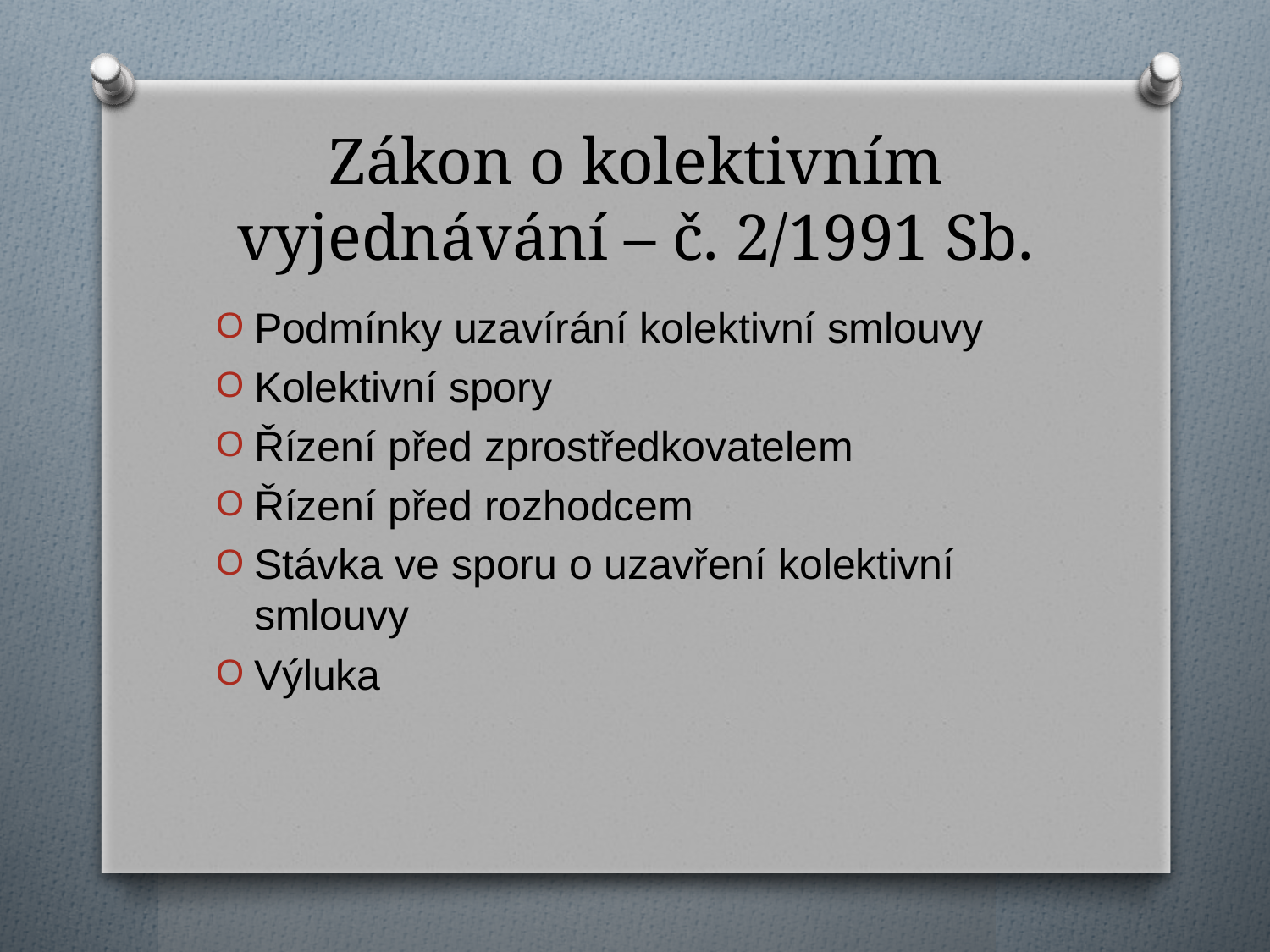

# Zákon o kolektivním vyjednávání – č. 2/1991 Sb.
Podmínky uzavírání kolektivní smlouvy
Kolektivní spory
Řízení před zprostředkovatelem
Řízení před rozhodcem
Stávka ve sporu o uzavření kolektivní smlouvy
Výluka